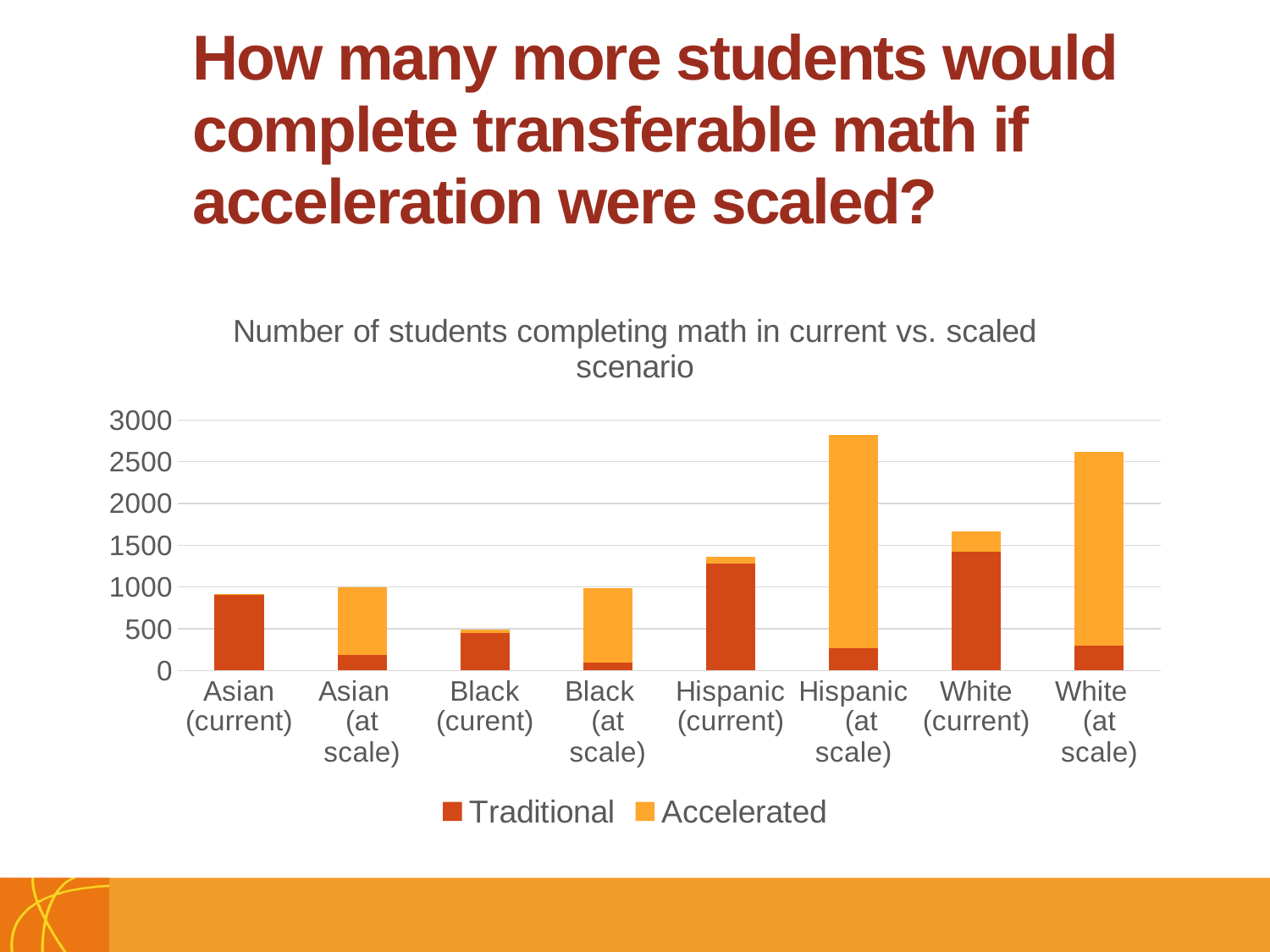

# How many more students would complete transferable math if acceleration were scaled?

### Chart: Number of students completing math in current vs. scaled scenario

| Category | Traditional | Accelerated |
|---|---|---|
| Asian (current) | 908.0 | 11.0 |
| Asian   (at scale) | 184.0 | 814.0 |
| Black (curent) | 451.0 | 36.0 |
| Black   (at scale) | 93.0 | 889.0 |
| Hispanic (current) | 1284.0 | 81.0 |
| Hispanic   (at scale) | 263.0 | 2559.0 |
| White (current) | 1427.0 | 235.0 |
| White   (at scale) | 296.0 | 2321.0 |